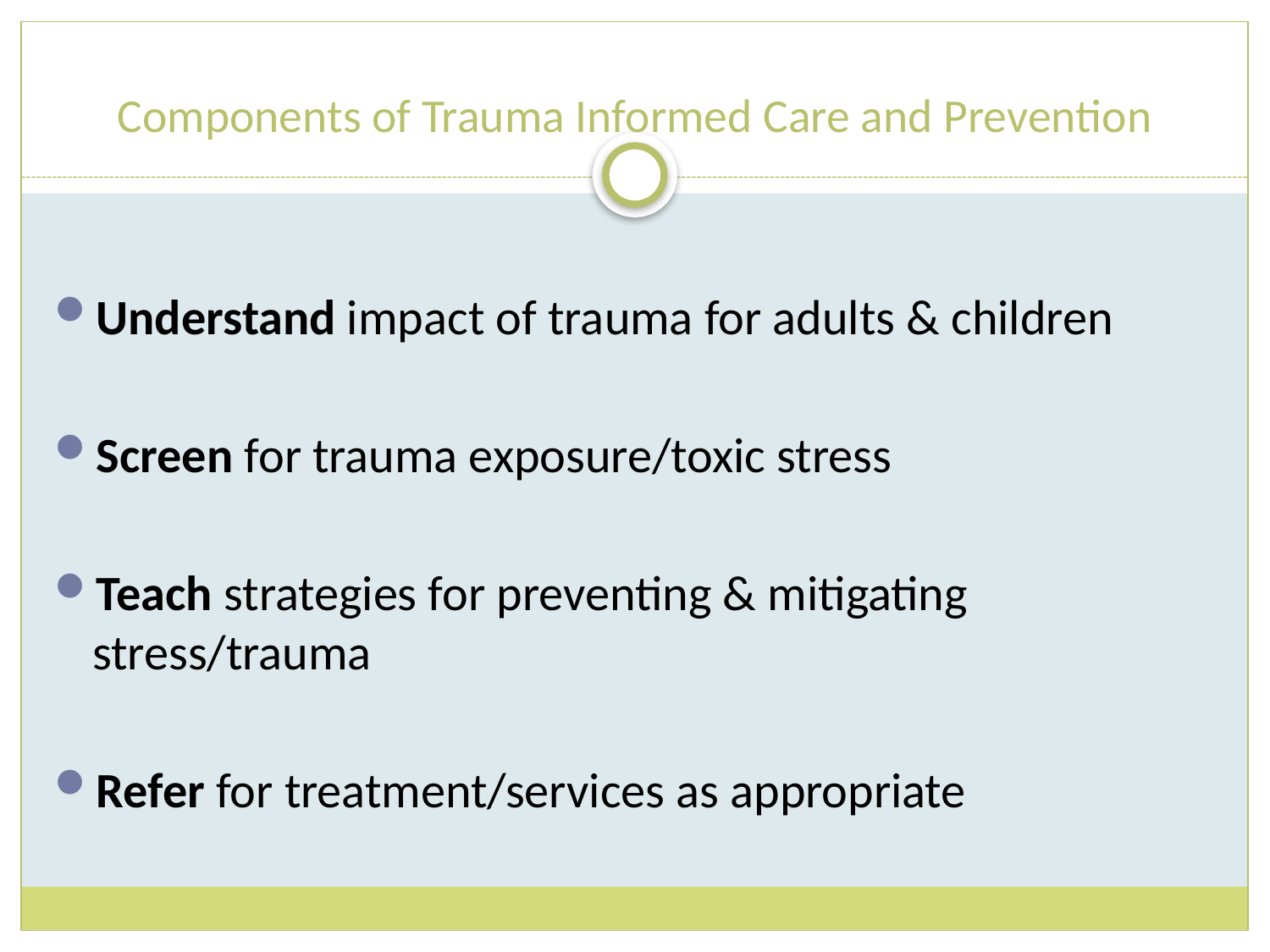

# Components of Trauma Informed Care and Prevention

Understand impact of trauma for adults & children

Screen for trauma exposure/toxic stress

Teach strategies for preventing & mitigating stress/trauma

Refer for treatment/services as appropriate